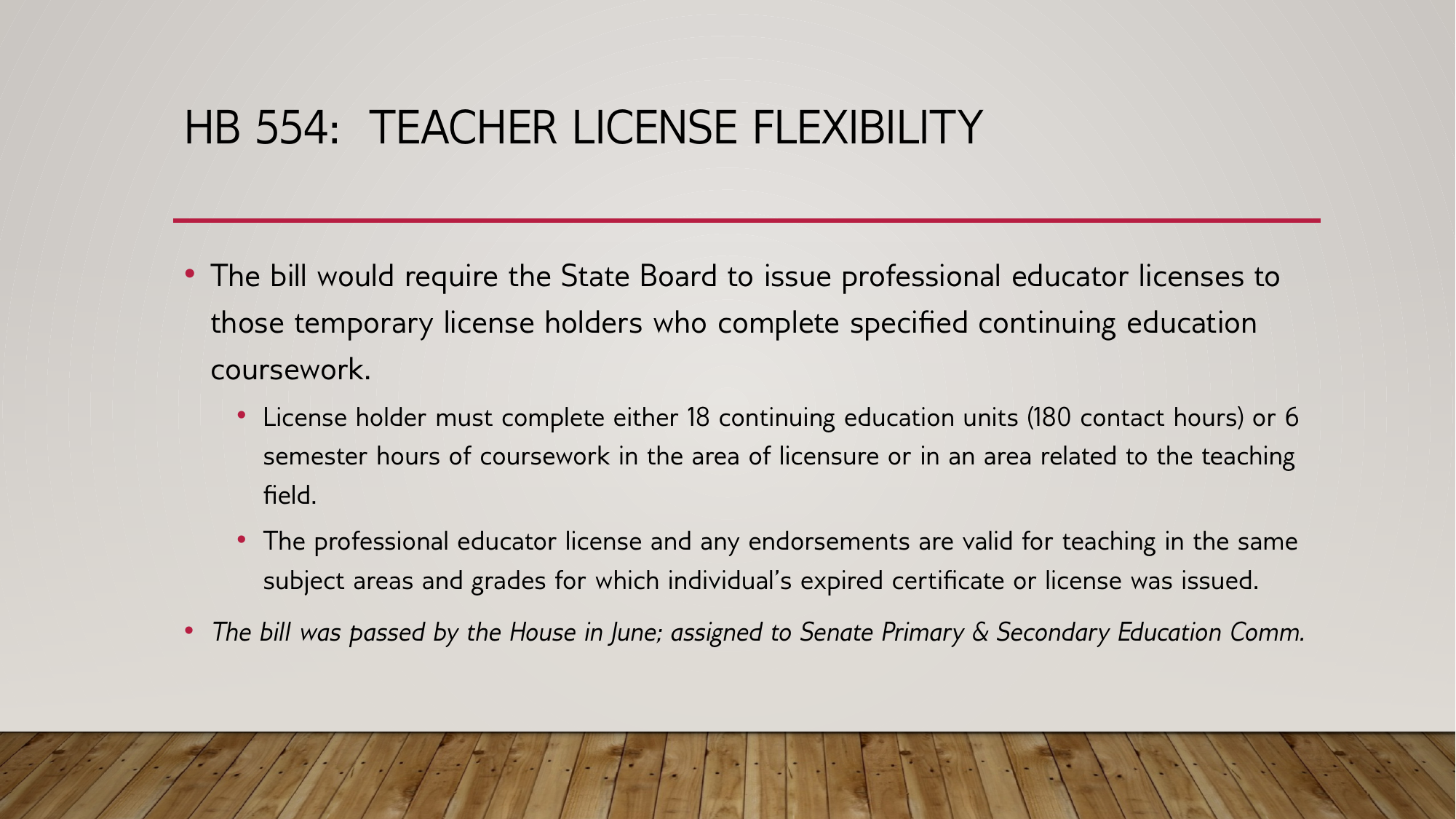

# HB 554:  Teacher License Flexibility
The bill would require the State Board to issue professional educator licenses to those temporary license holders who complete specified continuing education coursework.
License holder must complete either 18 continuing education units (180 contact hours) or 6 semester hours of coursework in the area of licensure or in an area related to the teaching field.
The professional educator license and any endorsements are valid for teaching in the same subject areas and grades for which individual’s expired certificate or license was issued.
The bill was passed by the House in June; assigned to Senate Primary & Secondary Education Comm.